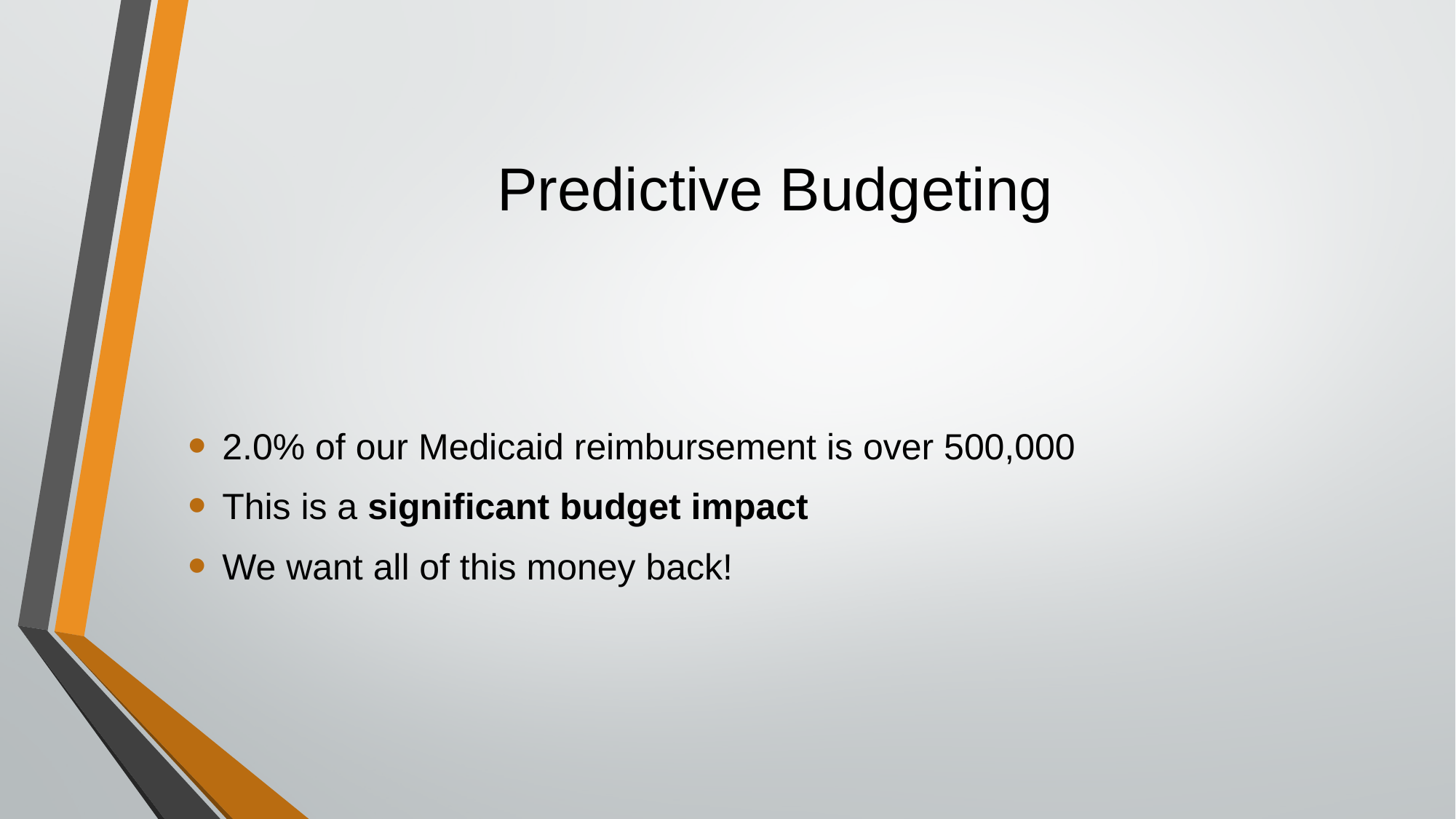

# Predictive Budgeting
2.0% of our Medicaid reimbursement is over 500,000
This is a significant budget impact
We want all of this money back!